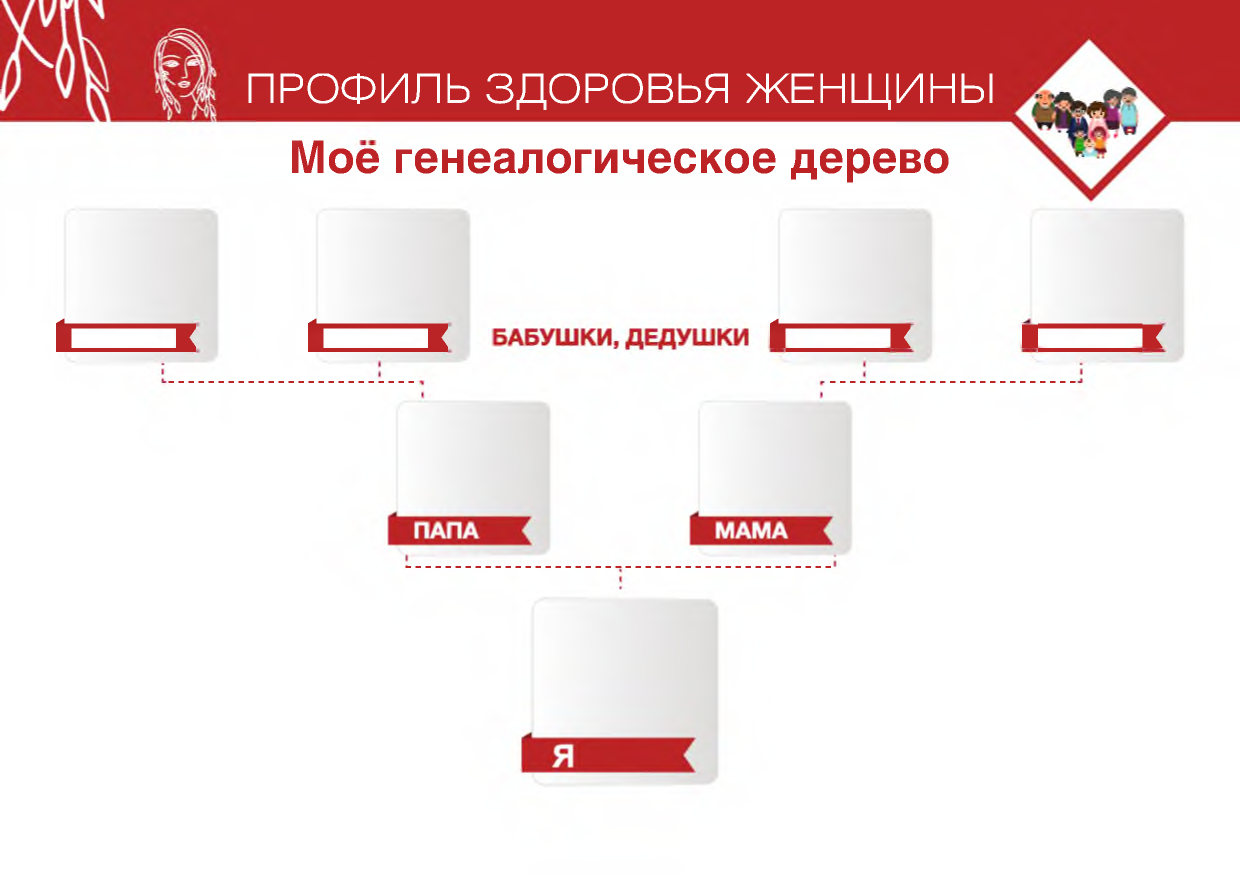

ПРОФИЛЬ ЗДОРОВЬЯ ЖЕНЩИНЫ
Мое генеалогическое дерево

1	к	1	к	1	к	■	К